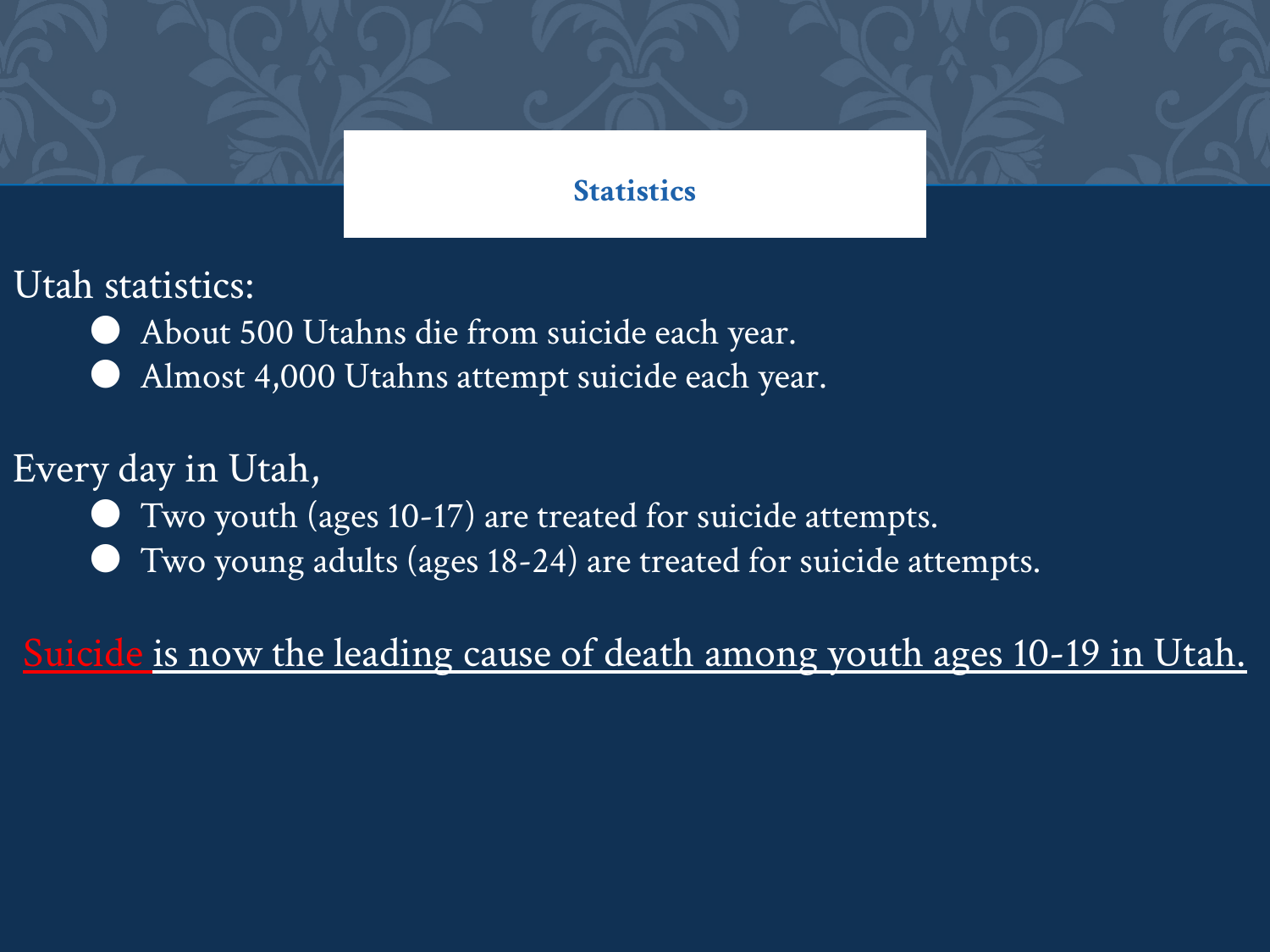

# Statistics

Utah statistics:
About 500 Utahns die from suicide each year.
Almost 4,000 Utahns attempt suicide each year.

Every day in Utah,
Two youth (ages 10-17) are treated for suicide attempts.
Two young adults (ages 18-24) are treated for suicide attempts.

Suicide is now the leading cause of death among youth ages 10-19 in Utah.